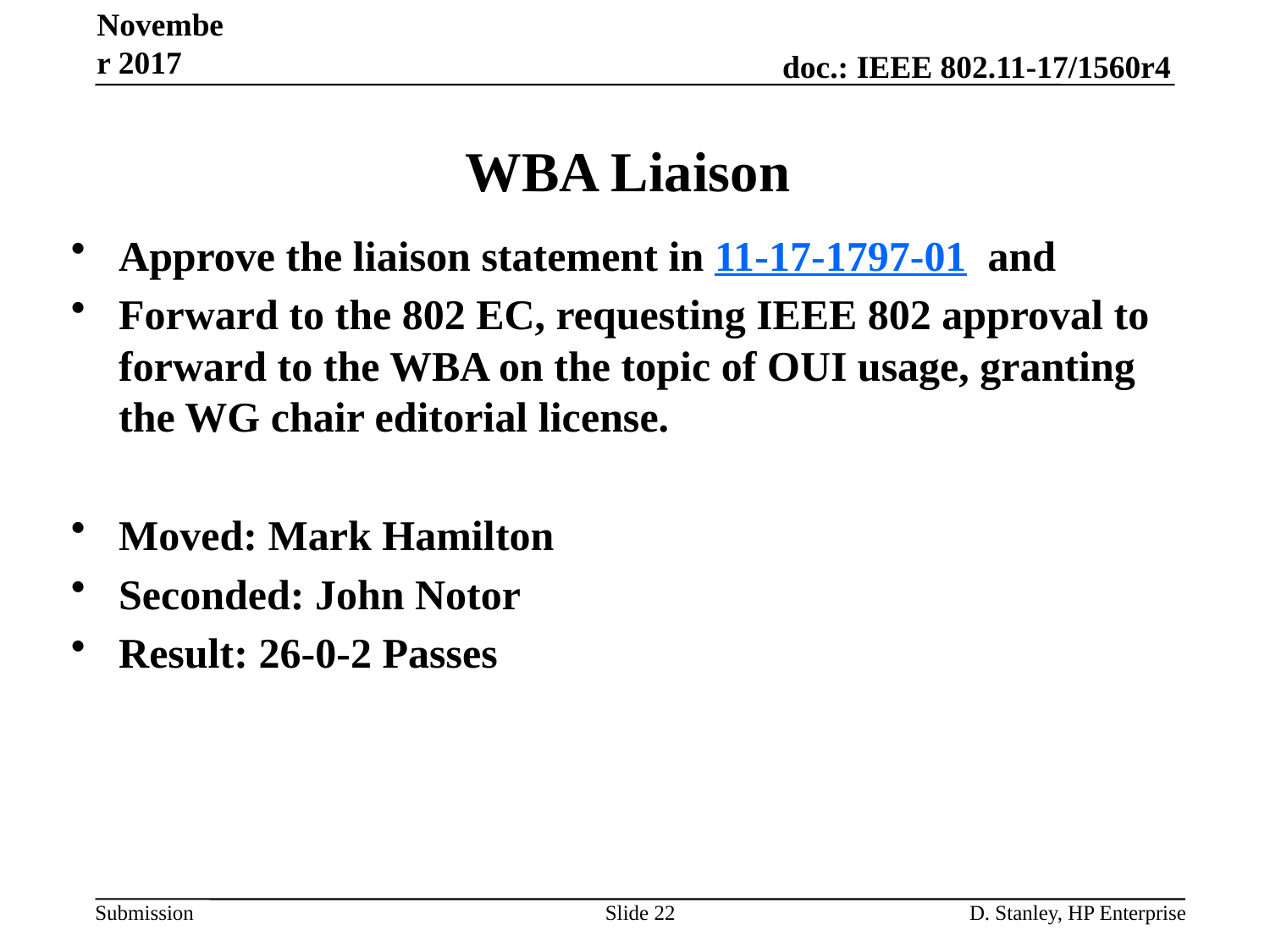

November 2017
# WBA Liaison
Approve the liaison statement in 11-17-1797-01  and
Forward to the 802 EC, requesting IEEE 802 approval to forward to the WBA on the topic of OUI usage, granting the WG chair editorial license.

Moved: Mark Hamilton
Seconded: John Notor
Result: 26-0-2 Passes

Slide 22
D. Stanley, HP Enterprise